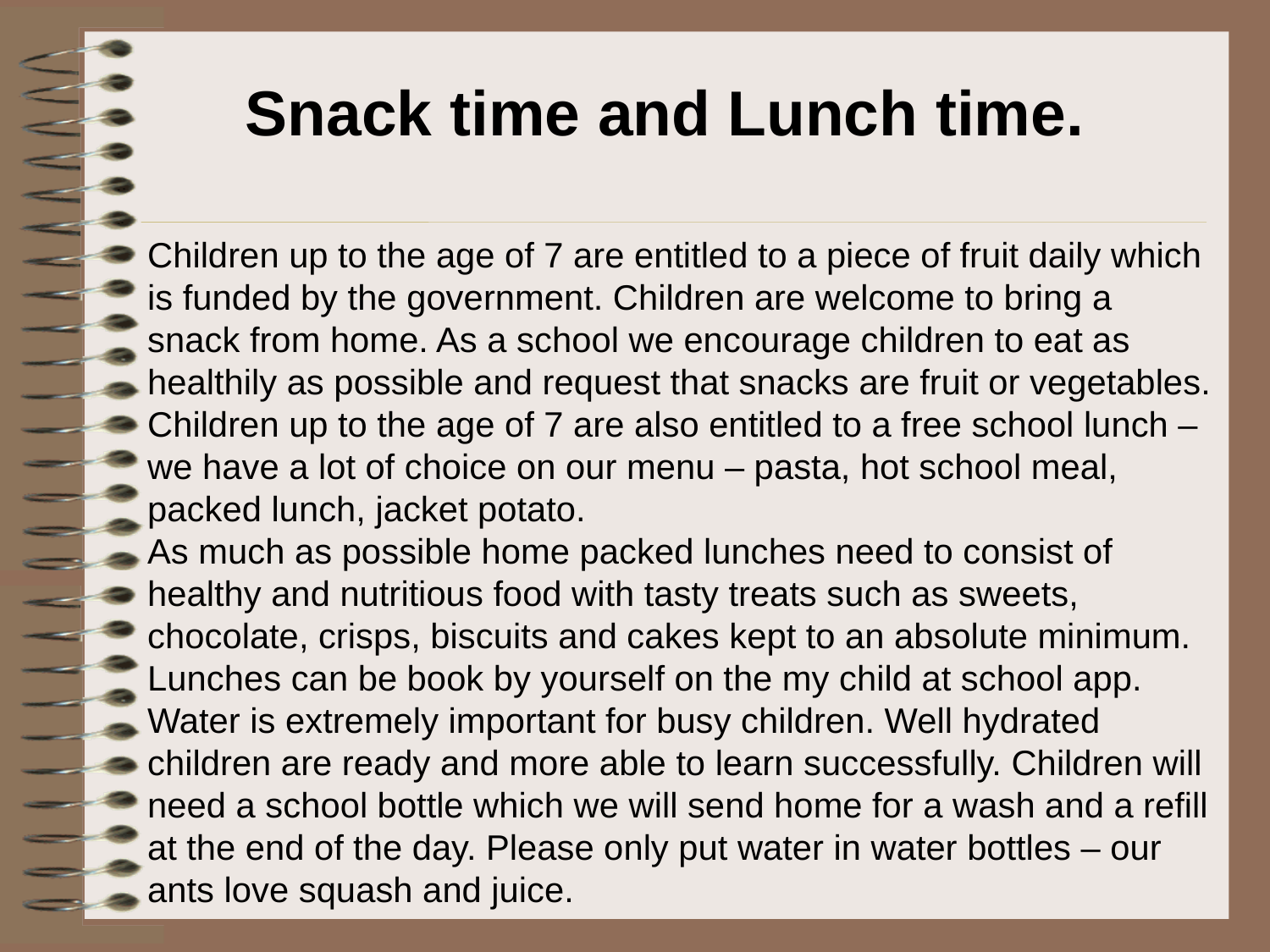

Snack time and Lunch time.
Children up to the age of 7 are entitled to a piece of fruit daily which is funded by the government. Children are welcome to bring a snack from home. As a school we encourage children to eat as healthily as possible and request that snacks are fruit or vegetables.
Children up to the age of 7 are also entitled to a free school lunch – we have a lot of choice on our menu – pasta, hot school meal, packed lunch, jacket potato.
As much as possible home packed lunches need to consist of healthy and nutritious food with tasty treats such as sweets, chocolate, crisps, biscuits and cakes kept to an absolute minimum. Lunches can be book by yourself on the my child at school app.
Water is extremely important for busy children. Well hydrated children are ready and more able to learn successfully. Children will need a school bottle which we will send home for a wash and a refill at the end of the day. Please only put water in water bottles – our ants love squash and juice.